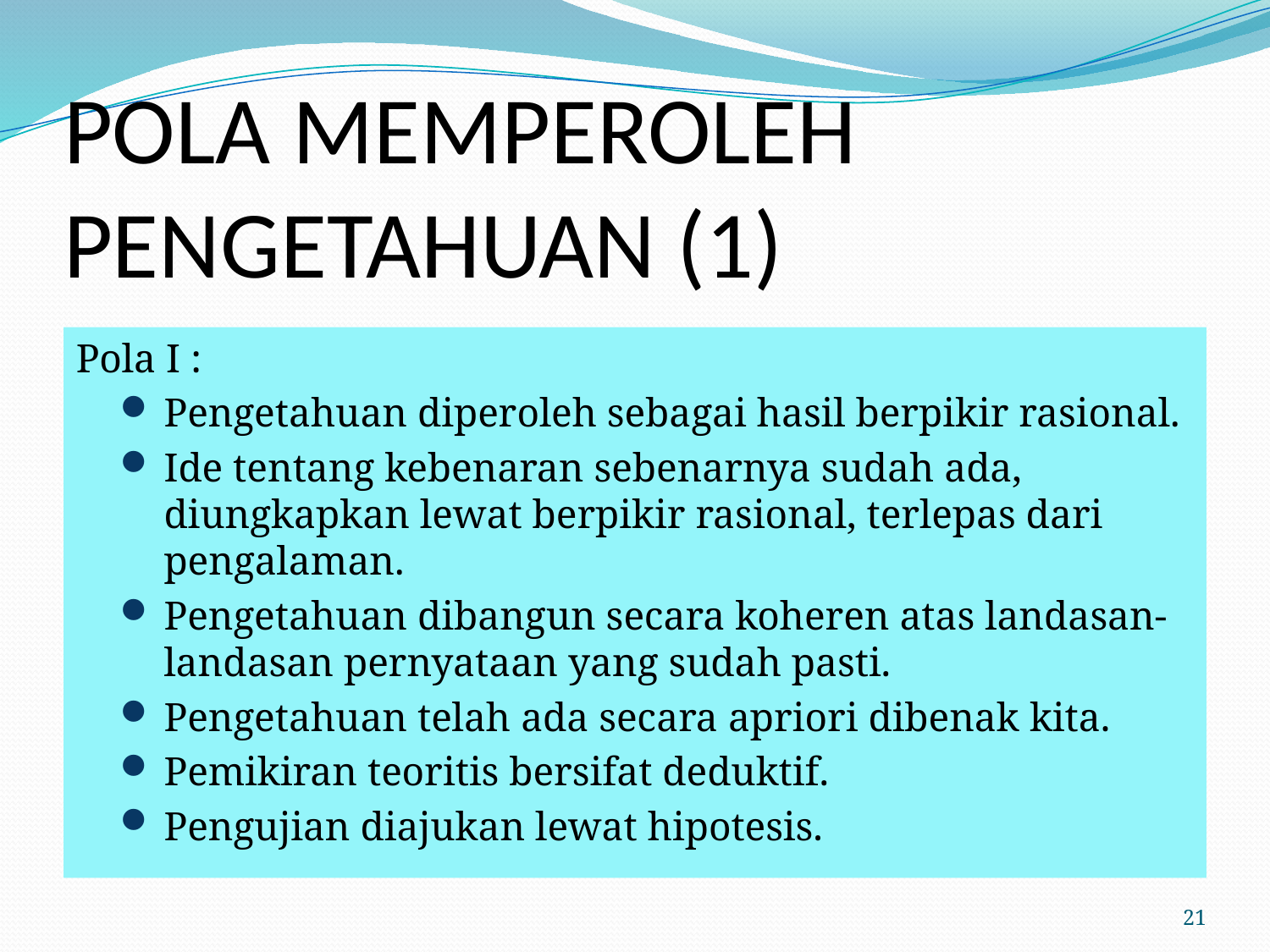

# POLA MEMPEROLEH PENGETAHUAN (1)
Pola I :
Pengetahuan diperoleh sebagai hasil berpikir rasional.
Ide tentang kebenaran sebenarnya sudah ada, diungkapkan lewat berpikir rasional, terlepas dari pengalaman.
Pengetahuan dibangun secara koheren atas landasan-landasan pernyataan yang sudah pasti.
Pengetahuan telah ada secara apriori dibenak kita.
Pemikiran teoritis bersifat deduktif.
Pengujian diajukan lewat hipotesis.
21